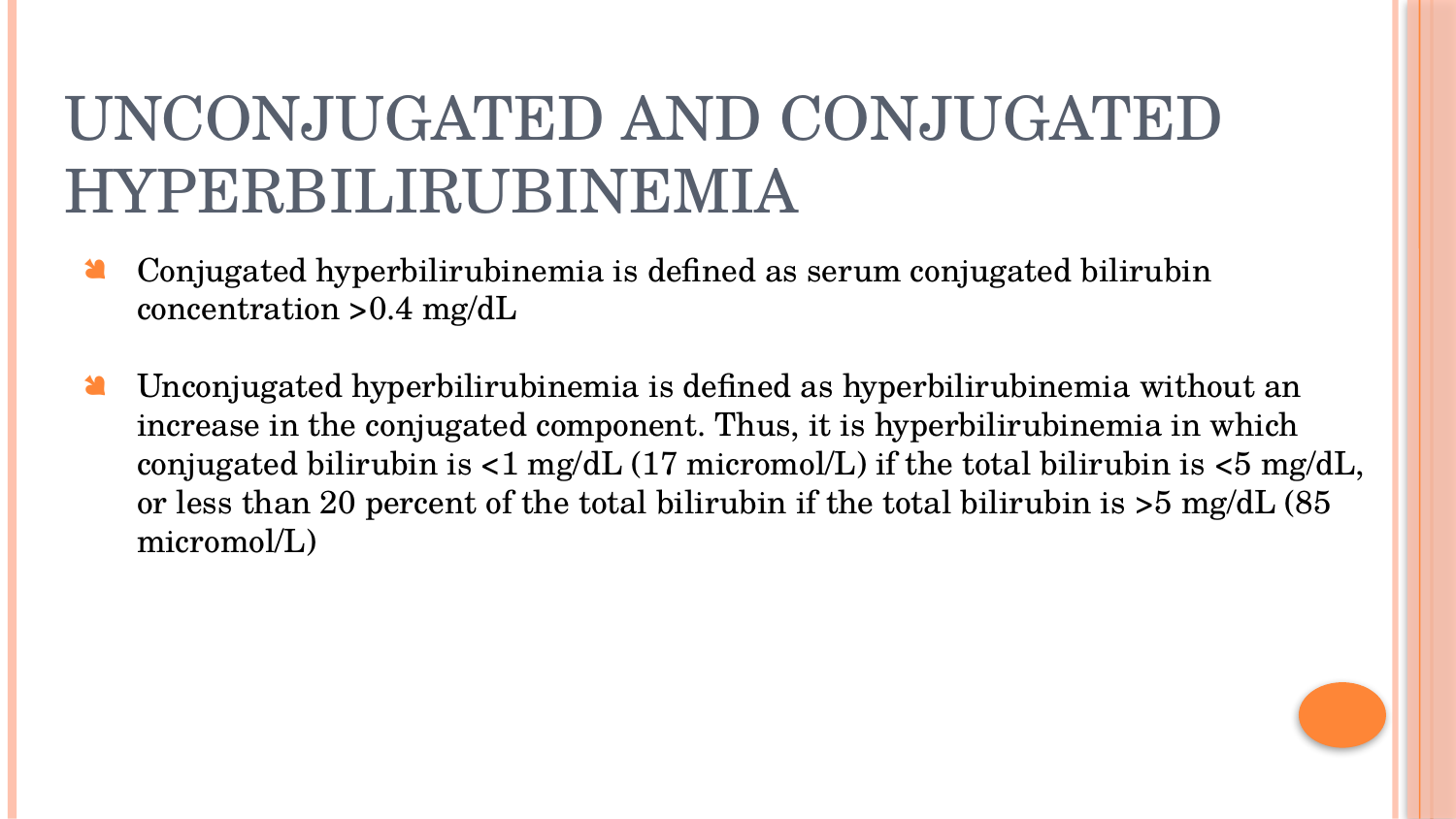

# Unconjugated and conjugated hyperbilirubinemia

Conjugated hyperbilirubinemia is defined as serum conjugated bilirubin concentration >0.4 mg/dL

Unconjugated hyperbilirubinemia is defined as hyperbilirubinemia without an increase in the conjugated component. Thus, it is hyperbilirubinemia in which conjugated bilirubin is <1 mg/dL (17 micromol/L) if the total bilirubin is <5 mg/dL, or less than 20 percent of the total bilirubin if the total bilirubin is >5 mg/dL (85 micromol/L)